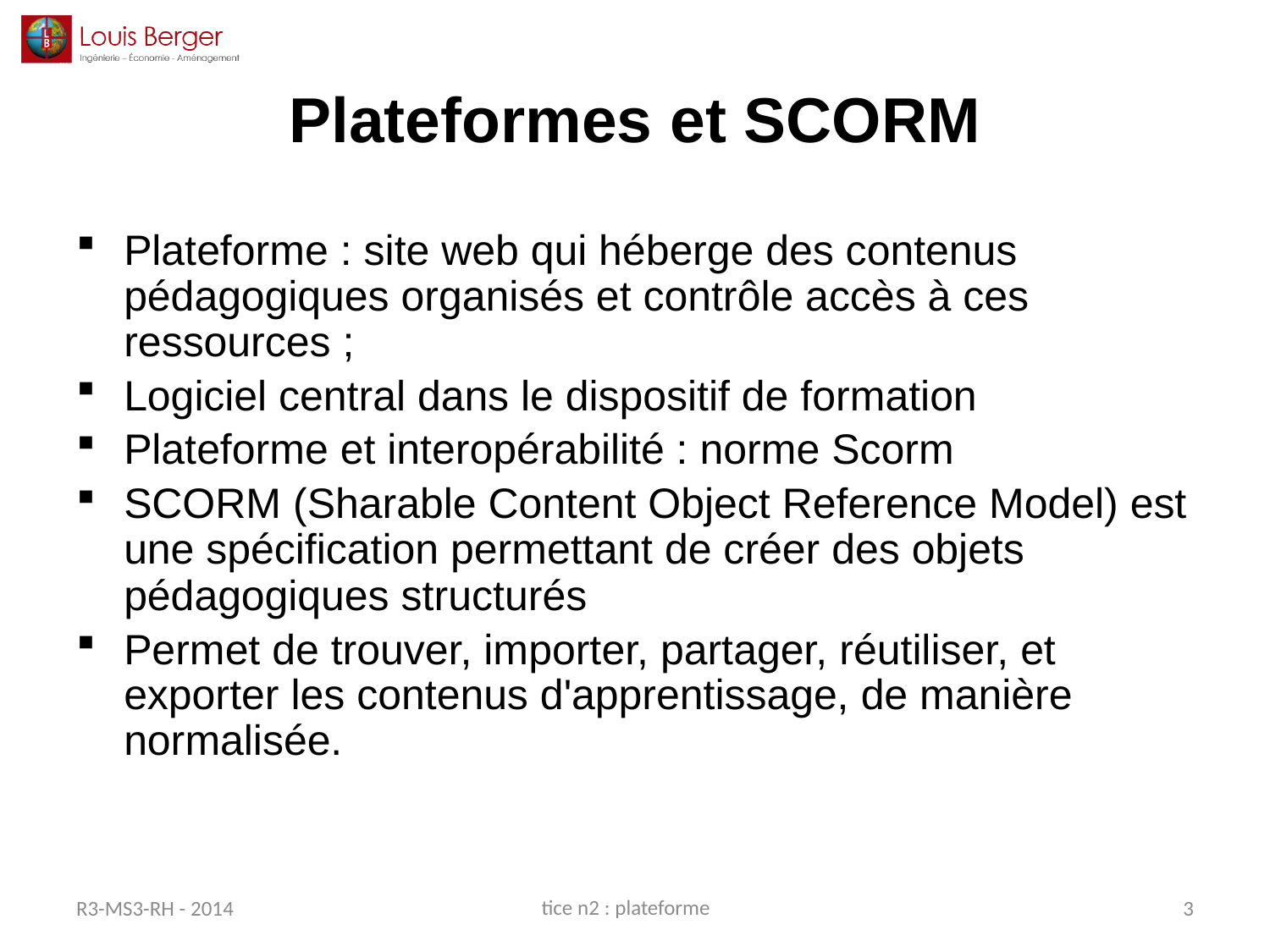

# Plateformes et SCORM
Plateforme : site web qui héberge des contenus pédagogiques organisés et contrôle accès à ces ressources ;
Logiciel central dans le dispositif de formation
Plateforme et interopérabilité : norme Scorm
SCORM (Sharable Content Object Reference Model) est une spécification permettant de créer des objets pédagogiques structurés
Permet de trouver, importer, partager, réutiliser, et exporter les contenus d'apprentissage, de manière normalisée.
tice n2 : plateforme
R3-MS3-RH - 2014
3